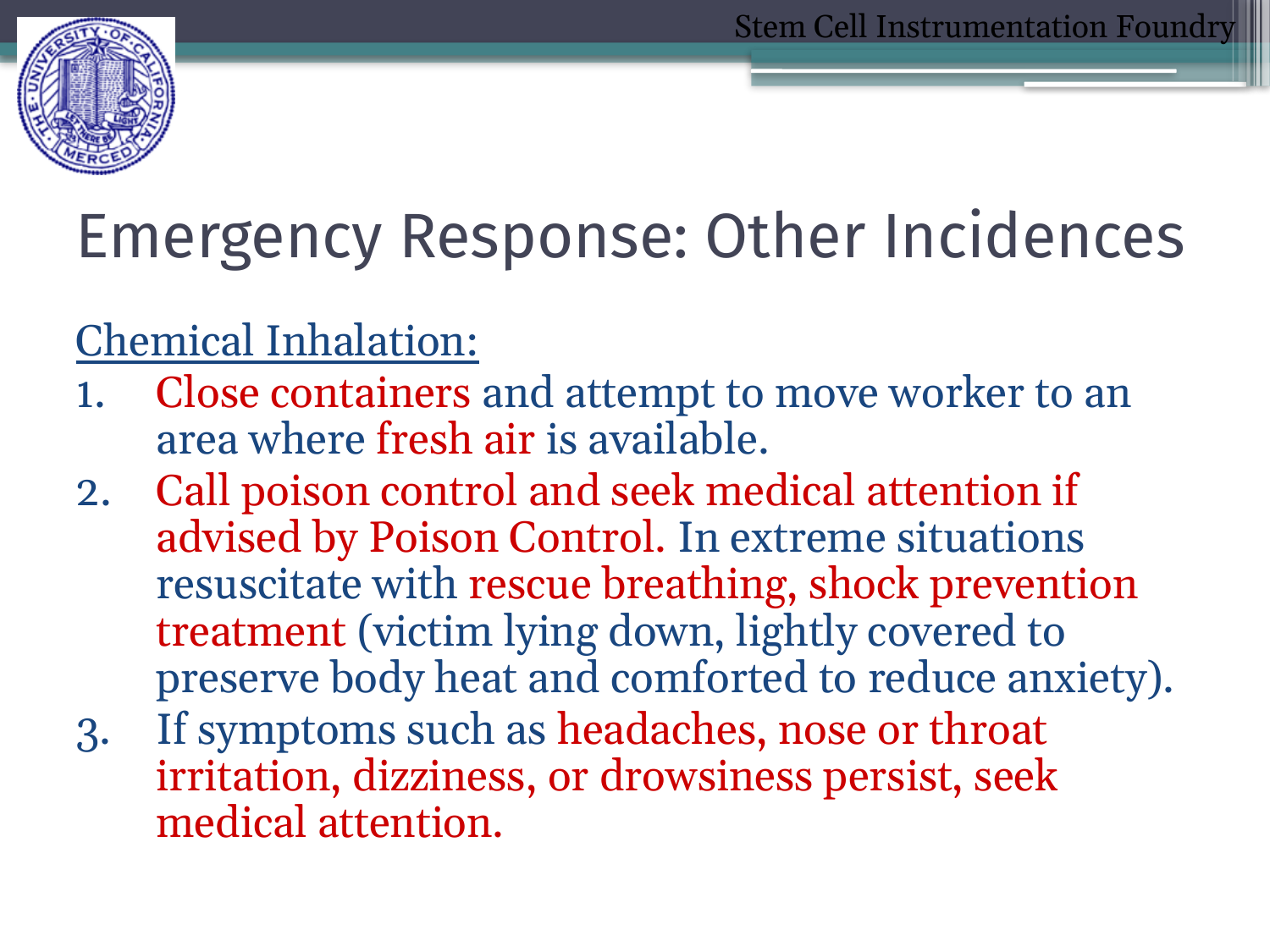

# Emergency Response: Other Incidences
Chemical Inhalation:
Close containers and attempt to move worker to an area where fresh air is available.
Call poison control and seek medical attention if advised by Poison Control. In extreme situations resuscitate with rescue breathing, shock prevention treatment (victim lying down, lightly covered to preserve body heat and comforted to reduce anxiety).
If symptoms such as headaches, nose or throat irritation, dizziness, or drowsiness persist, seek medical attention.